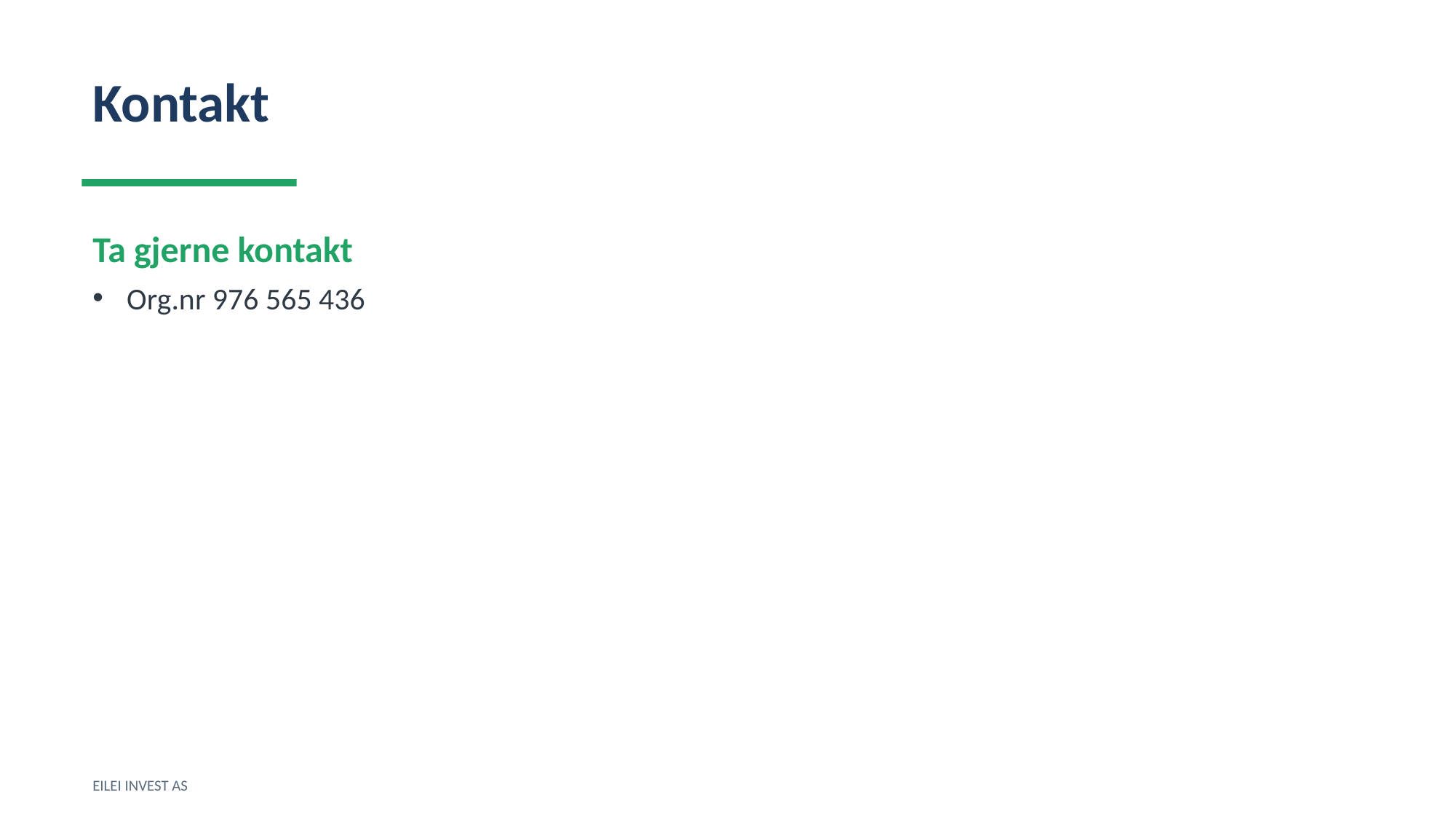

Kontakt

Ta gjerne kontakt
Org.nr 976 565 436
EILEI INVEST AS